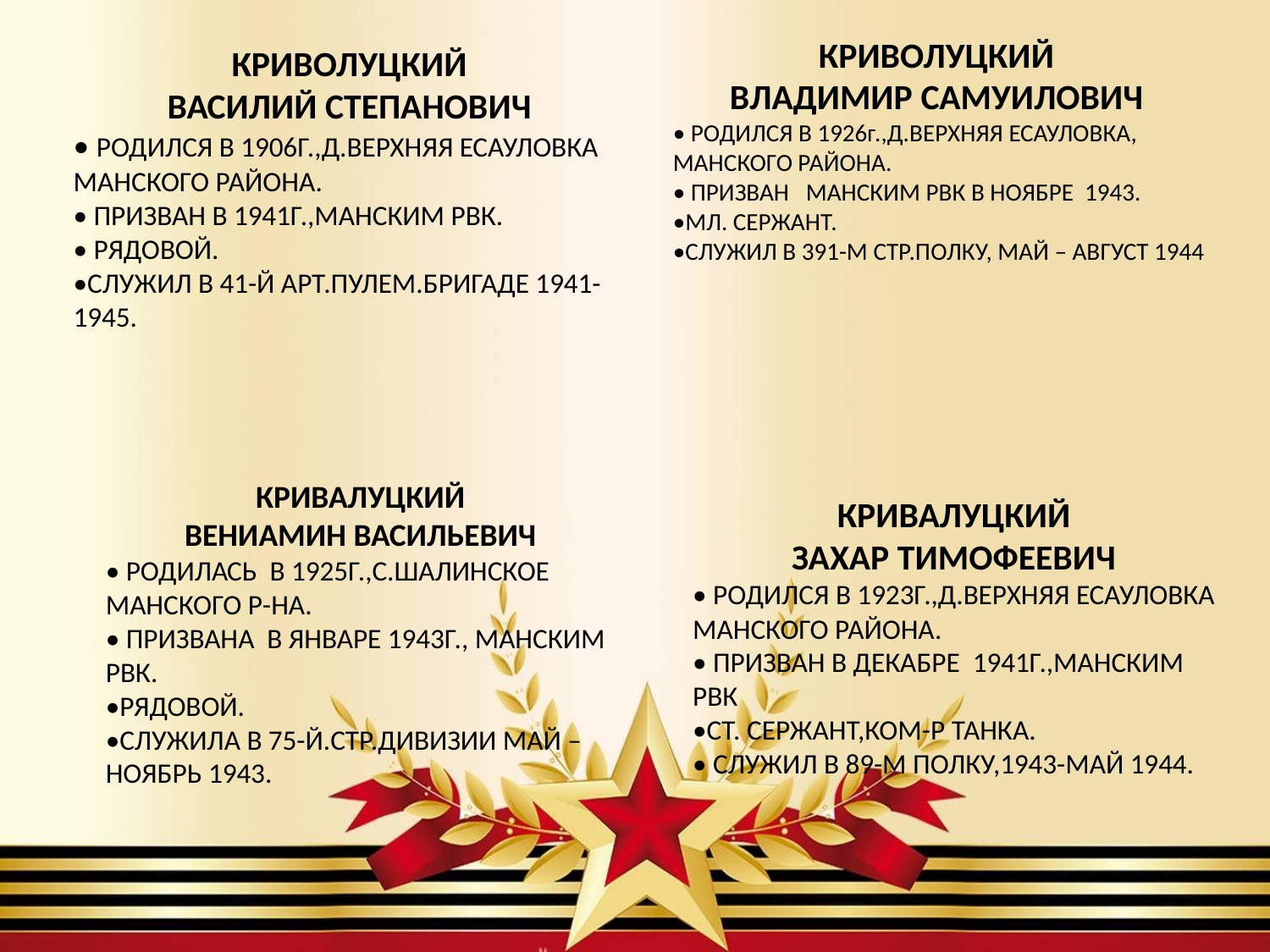

КРИВОЛУЦКИЙ
ВЛАДИМИР САМУИЛОВИЧ
• РОДИЛСЯ В 1926г.,Д.ВЕРХНЯЯ ЕСАУЛОВКА, МАНСКОГО РАЙОНА.
• ПРИЗВАН   МАНСКИМ РВК В НОЯБРЕ  1943.
•МЛ. СЕРЖАНТ.
•СЛУЖИЛ В 391-М СТР.ПОЛКУ, МАЙ – АВГУСТ 1944
КРИВОЛУЦКИЙ
ВАСИЛИЙ СТЕПАНОВИЧ
• РОДИЛСЯ В 1906Г.,Д.ВЕРХНЯЯ ЕСАУЛОВКА МАНСКОГО РАЙОНА.
• ПРИЗВАН В 1941Г.,МАНСКИМ РВК.
• РЯДОВОЙ.
•СЛУЖИЛ В 41-Й АРТ.ПУЛЕМ.БРИГАДЕ 1941-1945.

КРИВАЛУЦКИЙ
ВЕНИАМИН ВАСИЛЬЕВИЧ
• РОДИЛАСЬ  В 1925Г.,С.ШАЛИНСКОЕ МАНСКОГО Р-НА.
• ПРИЗВАНА  В ЯНВАРЕ 1943Г., МАНСКИМ РВК.
•РЯДОВОЙ.
•СЛУЖИЛА В 75-Й.СТР.ДИВИЗИИ МАЙ – НОЯБРЬ 1943.
КРИВАЛУЦКИЙ
ЗАХАР ТИМОФЕЕВИЧ
• РОДИЛСЯ В 1923Г.,Д.ВЕРХНЯЯ ЕСАУЛОВКА МАНСКОГО РАЙОНА.
• ПРИЗВАН В ДЕКАБРЕ  1941Г.,МАНСКИМ РВК
•СТ. СЕРЖАНТ,КОМ-Р ТАНКА.
• СЛУЖИЛ В 89-М ПОЛКУ,1943-МАЙ 1944.